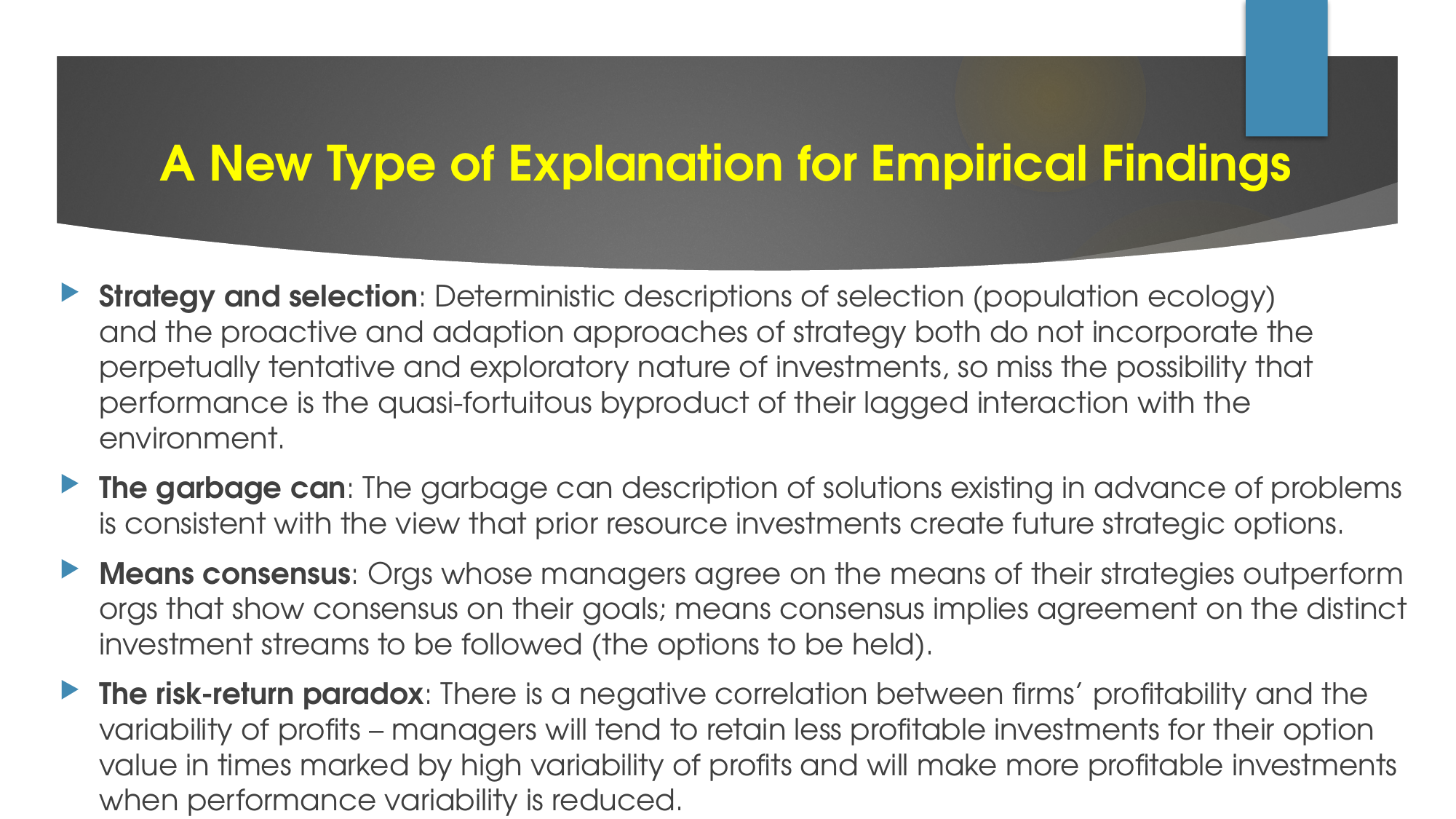

# A New Type of Explanation for Empirical Findings

Strategy and selection: Deterministic descriptions of selection (population ecology)              and the proactive and adaption approaches of strategy both do not incorporate the perpetually tentative and exploratory nature of investments, so miss the possibility that performance is the quasi-fortuitous byproduct of their lagged interaction with the environment.
The garbage can: The garbage can description of solutions existing in advance of problems is consistent with the view that prior resource investments create future strategic options.
Means consensus: Orgs whose managers agree on the means of their strategies outperform orgs that show consensus on their goals; means consensus implies agreement on the distinct investment streams to be followed (the options to be held).
The risk-return paradox: There is a negative correlation between firms’ profitability and the variability of profits – managers will tend to retain less profitable investments for their option value in times marked by high variability of profits and will make more profitable investments when performance variability is reduced.